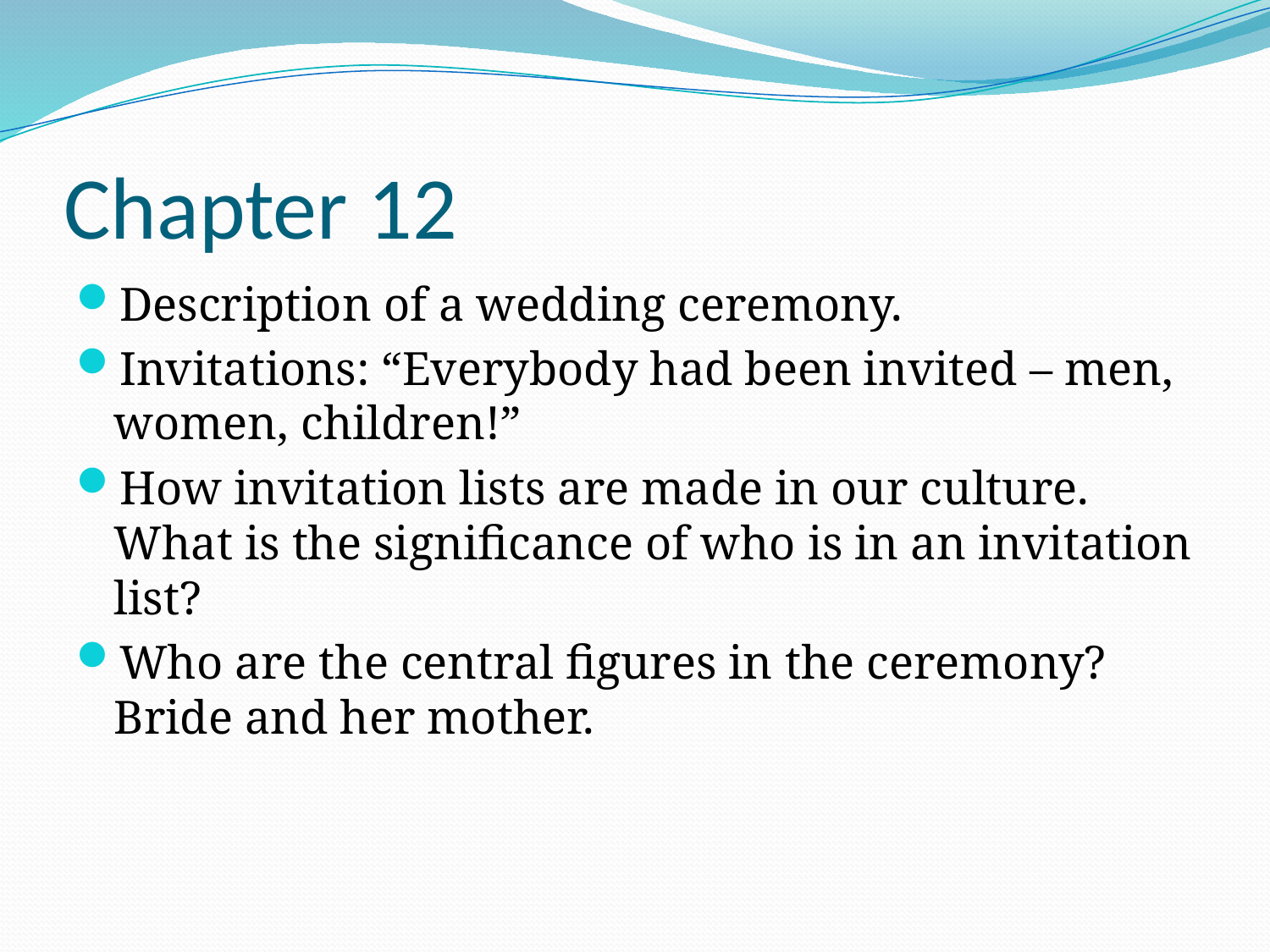

# Chapter 12
Description of a wedding ceremony.
Invitations: “Everybody had been invited – men, women, children!”
How invitation lists are made in our culture. What is the significance of who is in an invitation list?
Who are the central figures in the ceremony? Bride and her mother.